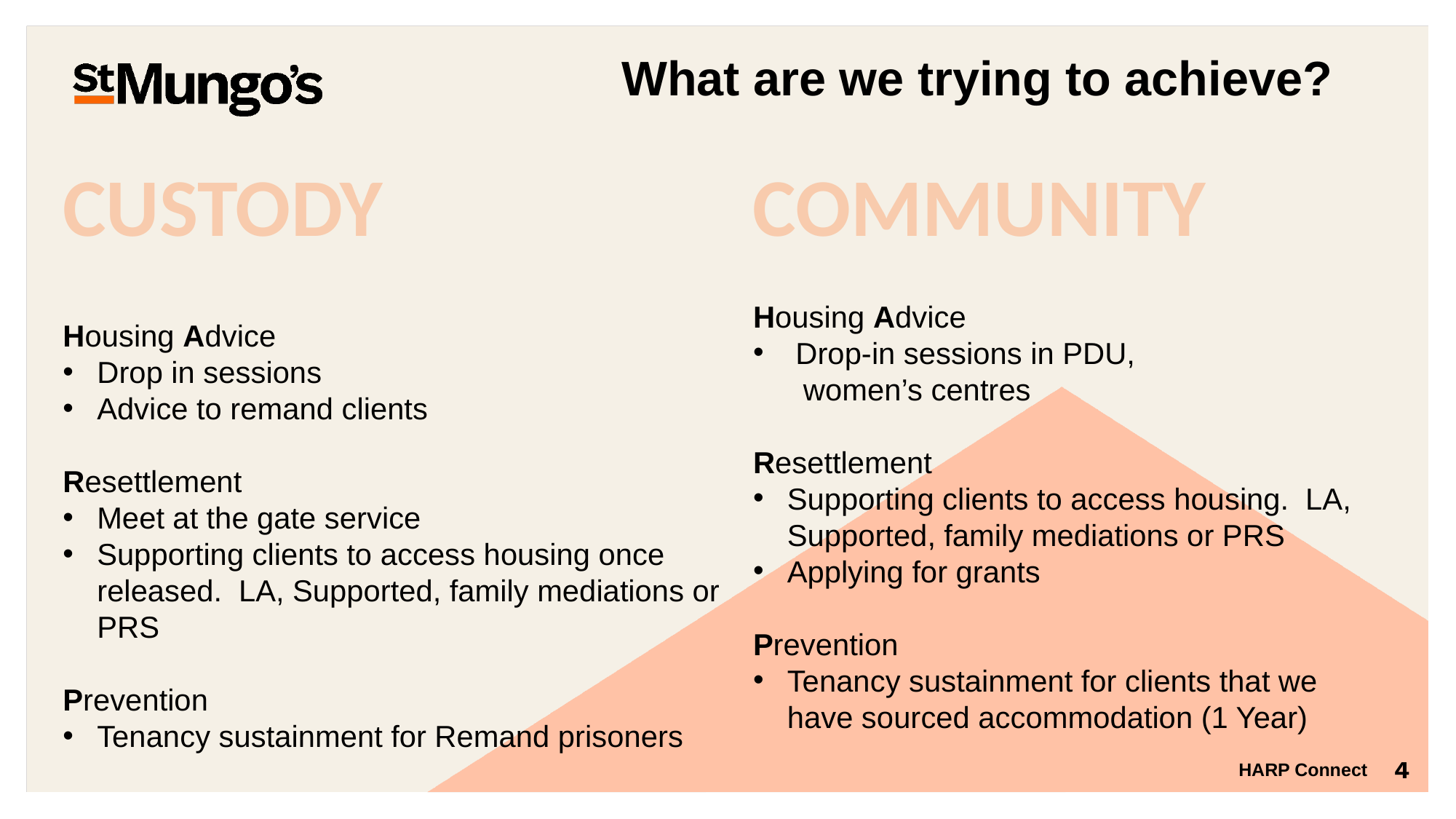

What are we trying to achieve?

CUSTODY

COMMUNITY

Housing Advice
 Drop-in sessions in PDU,
      women’s centres

Resettlement
Supporting clients to access housing.  LA, Supported, family mediations or PRS
Applying for grants

Prevention
Tenancy sustainment for clients that we have sourced accommodation (1 Year)

Housing Advice
Drop in sessions
Advice to remand clients

Resettlement
Meet at the gate service
Supporting clients to access housing once released.  LA, Supported, family mediations or PRS

Prevention
Tenancy sustainment for Remand prisoners

HARP Connect